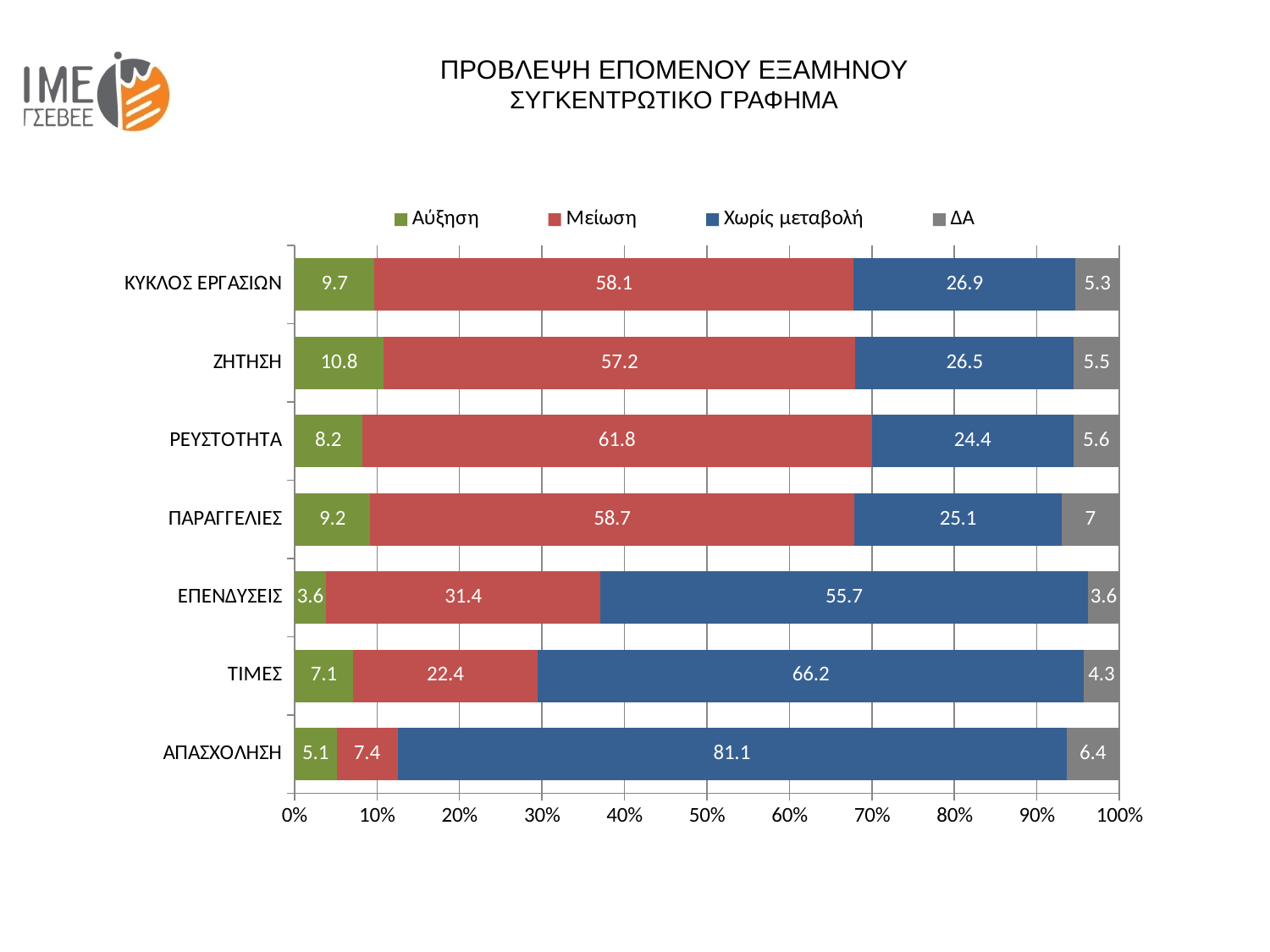

ΠΡΟΒΛΕΨΗ ΕΠΟΜΕΝΟΥ ΕΞΑΜΗΝΟΥ
ΣΥΓΚΕΝΤΡΩΤΙΚΟ ΓΡΑΦΗΜΑ

### Chart

| Category | Αύξηση | Μείωση | Χωρίς μεταβολή | ΔΑ |
|---|---|---|---|---|
| ΑΠΑΣΧΟΛΗΣΗ | 5.1 | 7.4 | 81.1 | 6.4 |
| ΤΙΜΕΣ | 7.1 | 22.4 | 66.2 | 4.3 |
| ΕΠΕΝΔΥΣΕΙΣ | 3.6 | 31.4 | 55.7 | 3.6 |
| ΠΑΡΑΓΓΕΛΙΕΣ | 9.200000000000001 | 58.7 | 25.1 | 7.0 |
| ΡΕΥΣΤΟΤΗΤΑ | 8.200000000000001 | 61.8 | 24.4 | 5.6 |
| ΖΗΤΗΣΗ | 10.8 | 57.2 | 26.5 | 5.5 |
| ΚΥΚΛΟΣ ΕΡΓΑΣΙΩΝ | 9.700000000000001 | 58.1 | 26.9 | 5.3 |